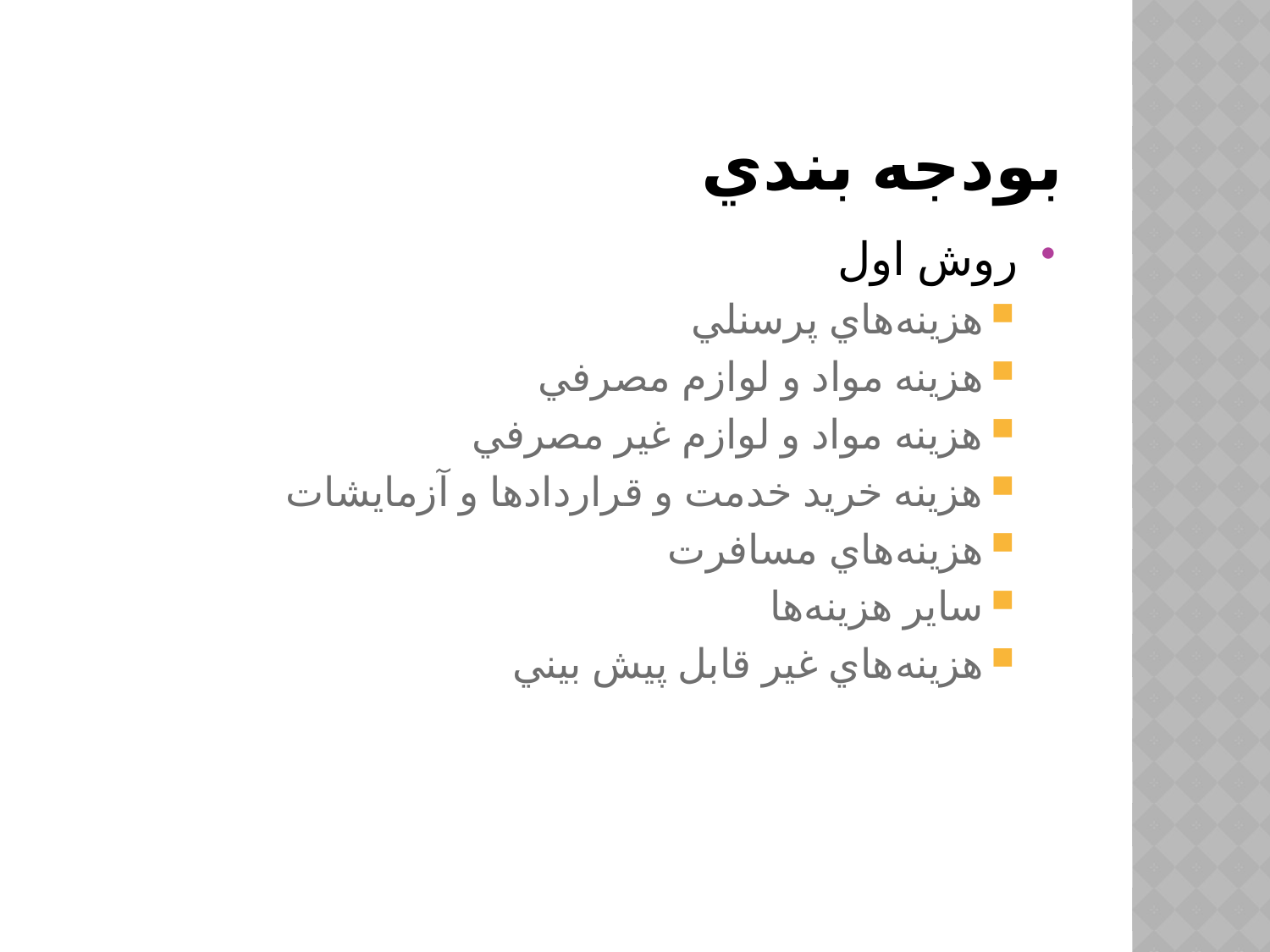

# بودجه بندي
روش اول
هزينه‌هاي پرسنلي
هزينه مواد و لوازم مصرفي
هزينه مواد و لوازم غير مصرفي
هزينه خريد خدمت و قراردادها و آزمايشات
هزينه‌هاي مسافرت
ساير هزينه‌ها
هزينه‌هاي غير قابل پيش بيني